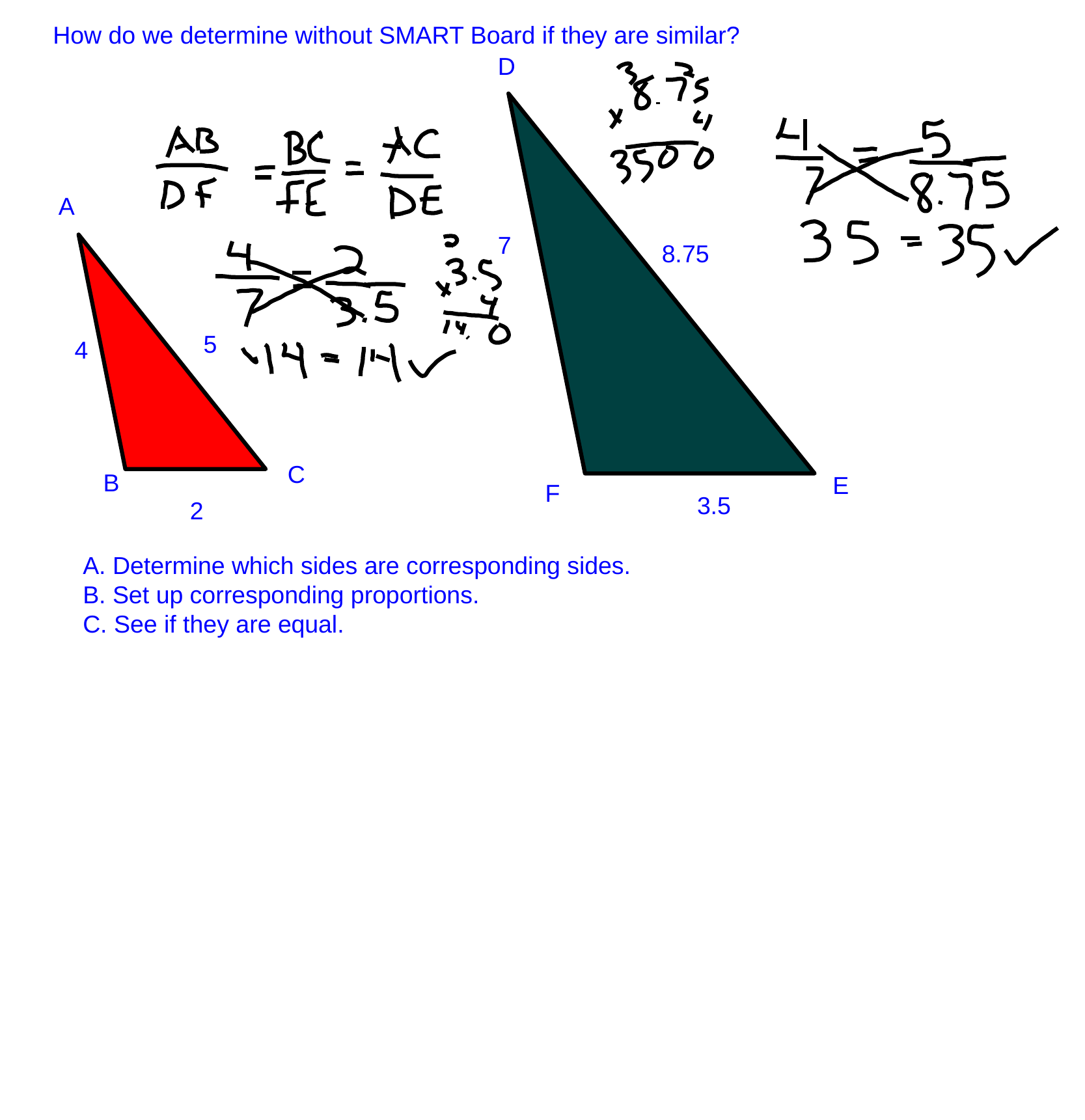

How do we determine without SMART Board if they are similar?
D

A

7

8.75

5
4

C
B
E
F
3.5
2
A. Determine which sides are corresponding sides.
B. Set up corresponding proportions.
C. See if they are equal.